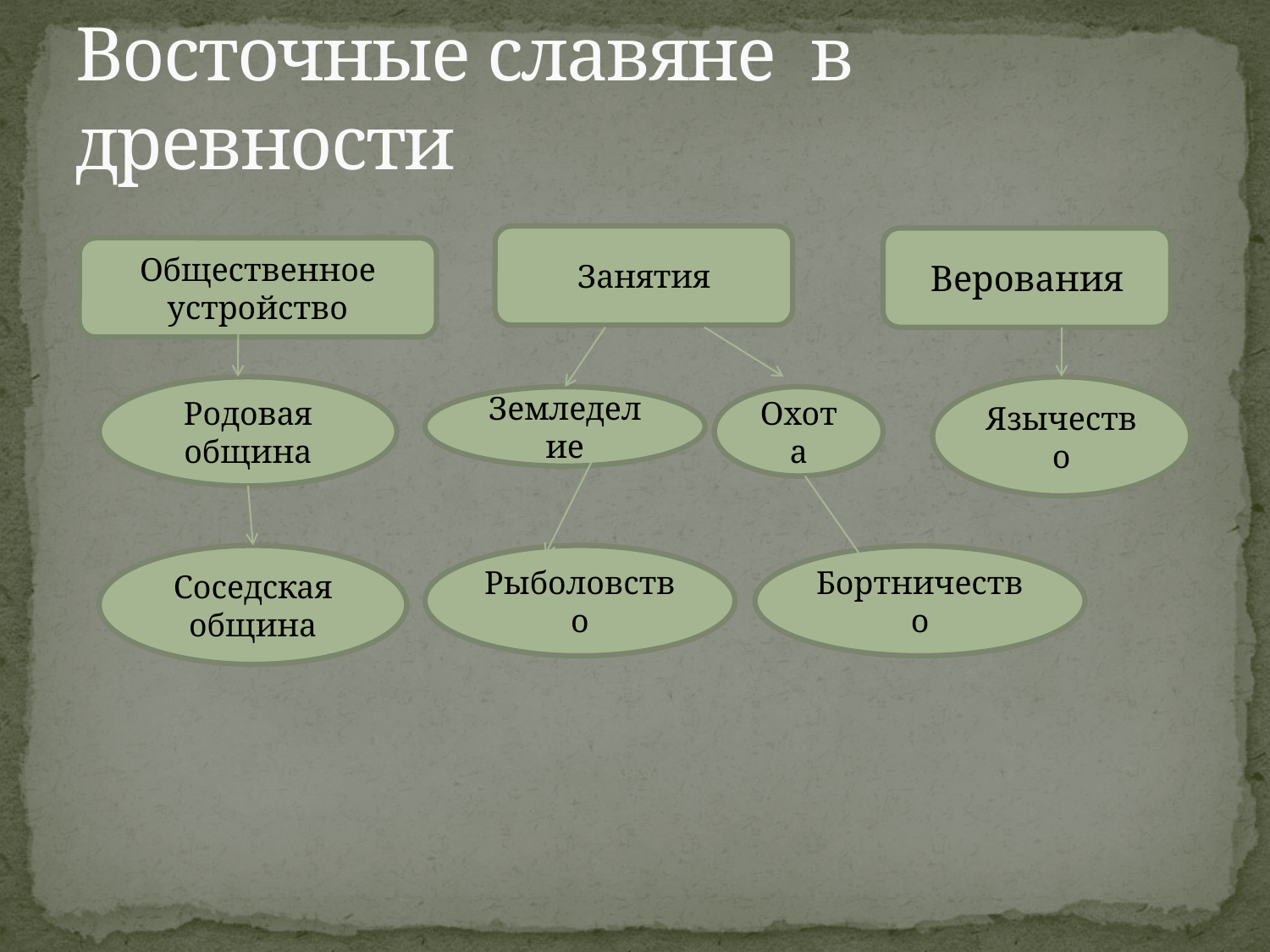

# Восточные славяне  в древности

Занятия
Верования
Общественное устройство
Родовая община
Язычество
Земледелие
Охота
Соседская община
Рыболовство
Бортничество